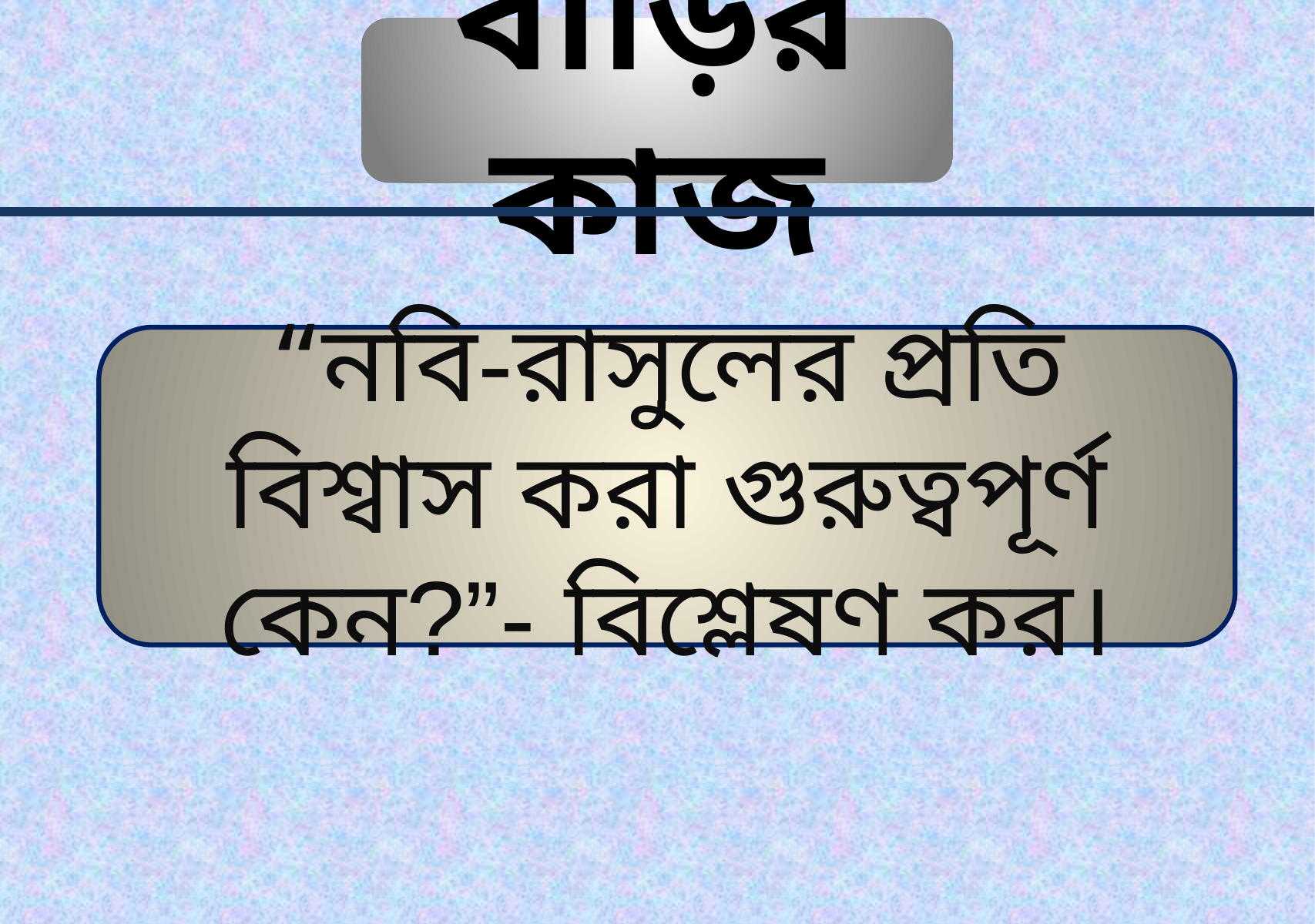

বাড়ির কাজ
“নবি-রাসুলের প্রতি বিশ্বাস করা গুরুত্বপূর্ণ কেন?”- বিশ্লেষণ কর।